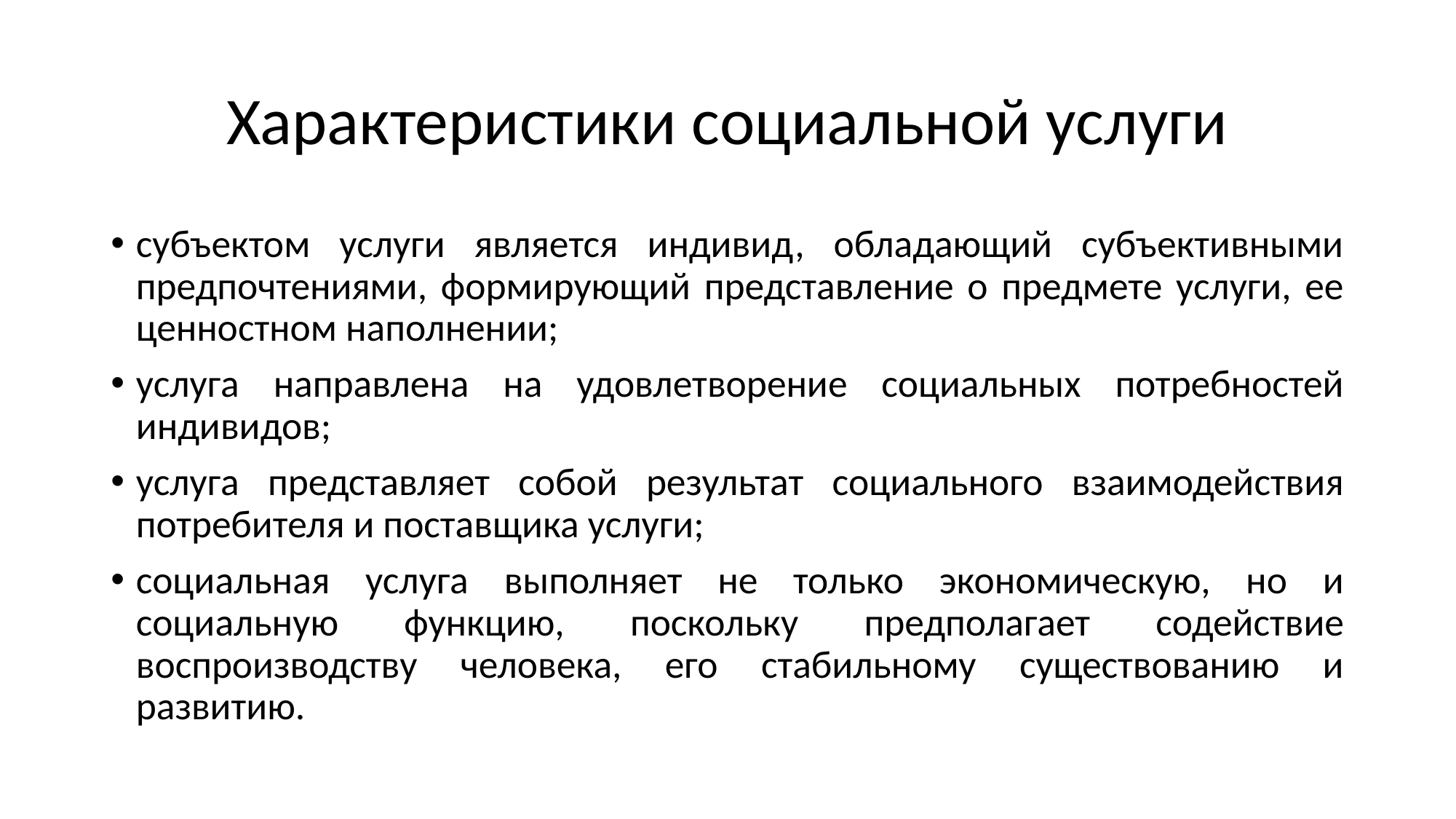

# Характеристики социальной услуги
субъектом услуги является индивид, обладающий субъективными предпочтениями, формирующий представление о предмете услуги, ее ценностном наполнении;
услуга направлена на удовлетворение социальных потребностей индивидов;
услуга представляет собой результат социального взаимодействия потребителя и поставщика услуги;
социальная услуга выполняет не только экономическую, но и социальную функцию, поскольку предполагает содействие воспроизводству человека, его стабильному существованию и развитию.